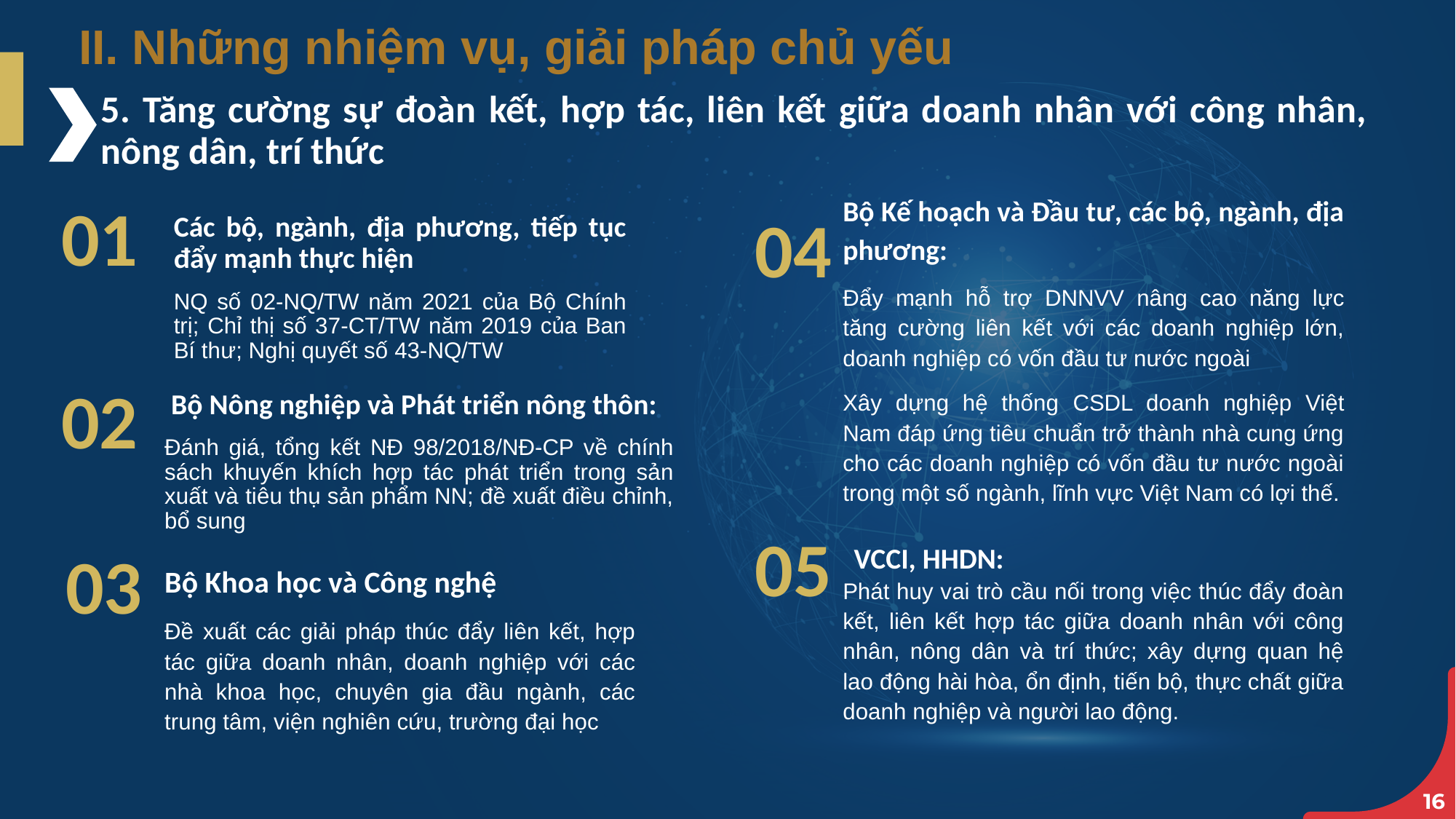

II. Những nhiệm vụ, giải pháp chủ yếu

5. Tăng cường sự đoàn kết, hợp tác, liên kết giữa doanh nhân với công nhân, nông dân, trí thức

01
Bộ Kế hoạch và Đầu tư, các bộ, ngành, địa phương:
Đẩy mạnh hỗ trợ DNNVV nâng cao năng lực tăng cường liên kết với các doanh nghiệp lớn, doanh nghiệp có vốn đầu tư nước ngoài
Xây dựng hệ thống CSDL doanh nghiệp Việt Nam đáp ứng tiêu chuẩn trở thành nhà cung ứng cho các doanh nghiệp có vốn đầu tư nước ngoài trong một số ngành, lĩnh vực Việt Nam có lợi thế.

Phát huy vai trò cầu nối trong việc thúc đẩy đoàn kết, liên kết hợp tác giữa doanh nhân với công nhân, nông dân và trí thức; xây dựng quan hệ lao động hài hòa, ổn định, tiến bộ, thực chất giữa doanh nghiệp và người lao động.

04
Các bộ, ngành, địa phương, tiếp tục đẩy mạnh thực hiện
NQ số 02-NQ/TW năm 2021 của Bộ Chính trị; Chỉ thị số 37-CT/TW năm 2019 của Ban Bí thư; Nghị quyết số 43-NQ/TW

02
 Bộ Nông nghiệp và Phát triển nông thôn:
Đánh giá, tổng kết NĐ 98/2018/NĐ-CP về chính sách khuyến khích hợp tác phát triển trong sản xuất và tiêu thụ sản phẩm NN; đề xuất điều chỉnh, bổ sung
05
VCCI, HHDN:

03
Bộ Khoa học và Công nghệ
Đề xuất các giải pháp thúc đẩy liên kết, hợp tác giữa doanh nhân, doanh nghiệp với các nhà khoa học, chuyên gia đầu ngành, các trung tâm, viện nghiên cứu, trường đại học